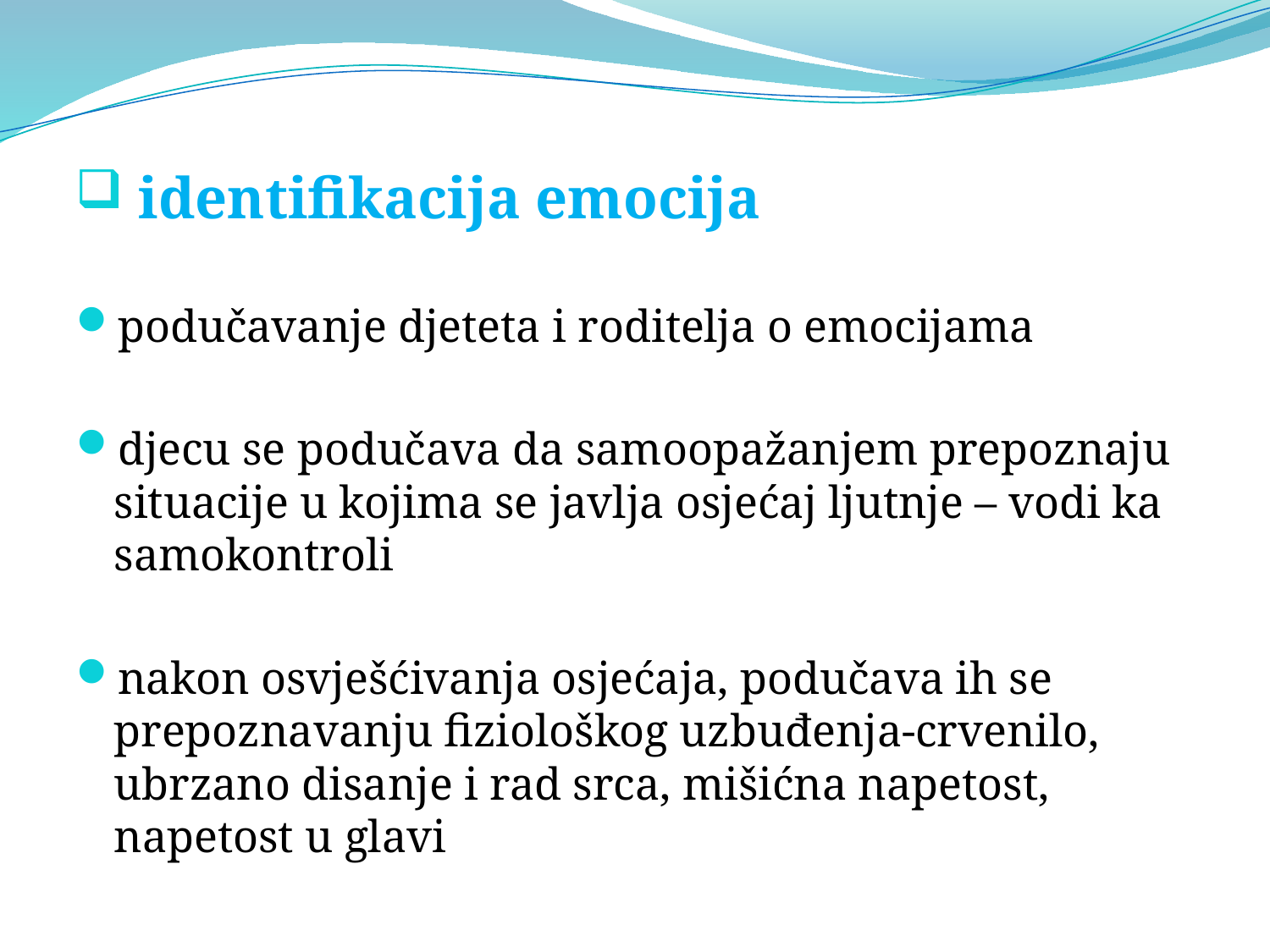

identifikacija emocija

podučavanje djeteta i roditelja o emocijama

djecu se podučava da samoopažanjem prepoznaju situacije u kojima se javlja osjećaj ljutnje – vodi ka samokontroli

nakon osvješćivanja osjećaja, podučava ih se prepoznavanju fiziološkog uzbuđenja-crvenilo, ubrzano disanje i rad srca, mišićna napetost, napetost u glavi